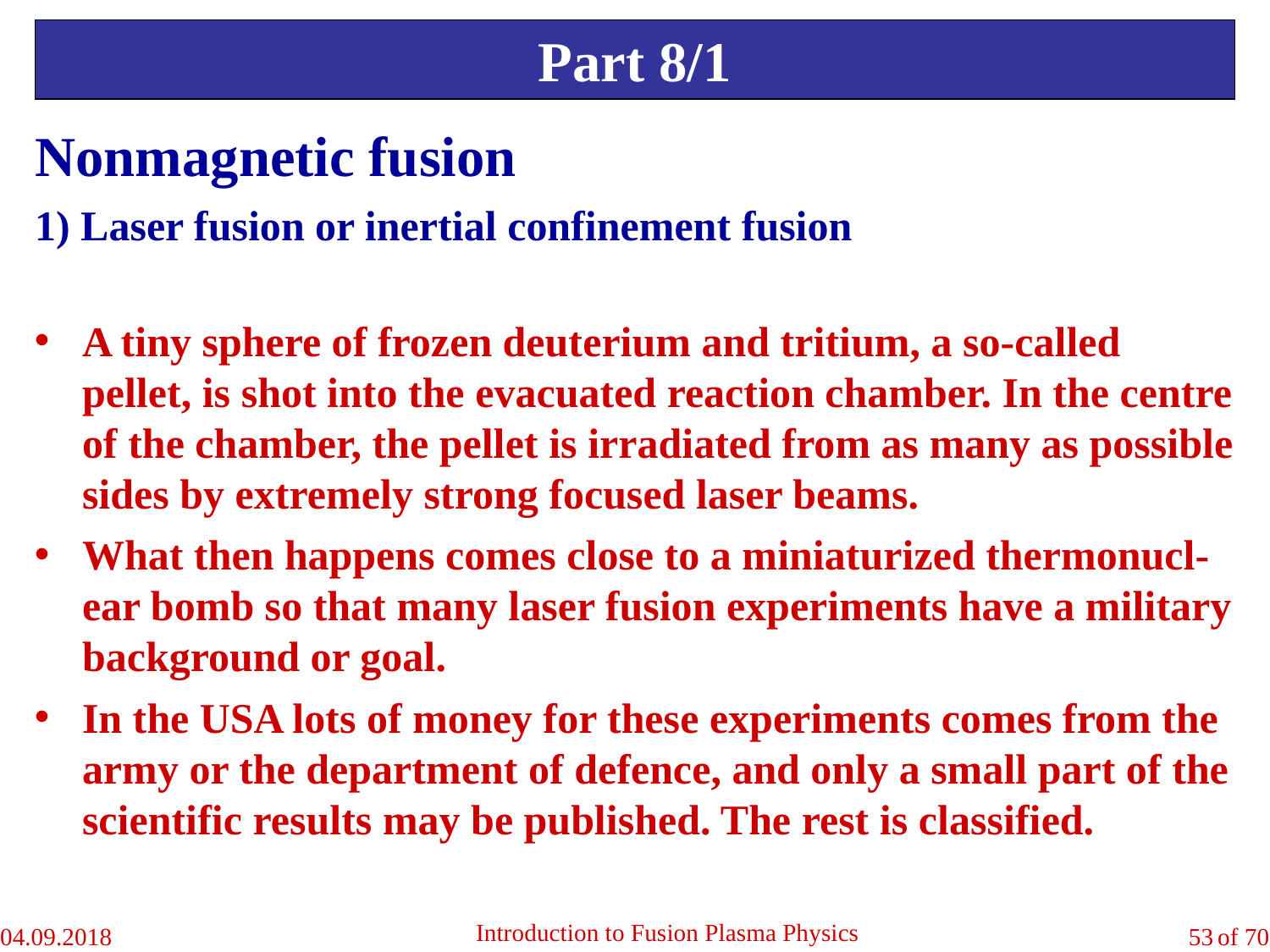

Part 8/1
Nonmagnetic fusion
1) Laser fusion or inertial confinement fusion
A tiny sphere of frozen deuterium and tritium, a so-called pellet, is shot into the evacuated reaction chamber. In the centre of the chamber, the pellet is irradiated from as many as possible sides by extremely strong focused laser beams.
What then happens comes close to a miniaturized thermonucl-ear bomb so that many laser fusion experiments have a military background or goal.
In the USA lots of money for these experiments comes from the army or the department of defence, and only a small part of the scientific results may be published. The rest is classified.

Introduction to Fusion Plasma Physics
04.09.2018
53